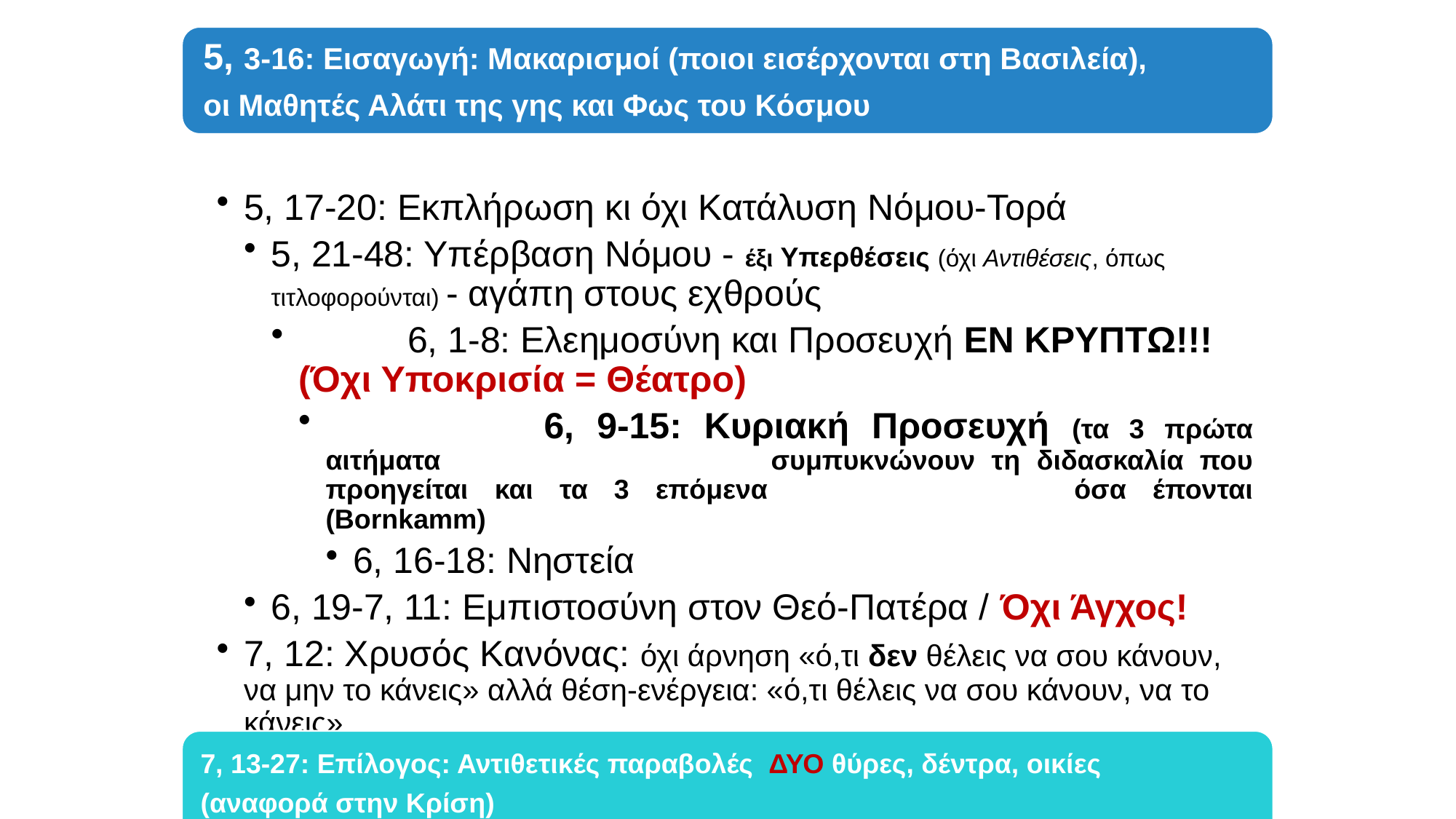

5, 3-16: Εισαγωγή: Μακαρισμοί (ποιοι εισέρχονται στη Βασιλεία),
oι Μαθητές Αλάτι της γης και Φως του Κόσμου

5, 17-20: Εκπλήρωση κι όχι Κατάλυση Νόμου-Τορά
5, 21-48: Υπέρβαση Νόμου - έξι Υπερθέσεις (όχι Αντιθέσεις, όπως τιτλοφορούνται) - αγάπη στους εχθρούς
	6, 1-8: Ελεημοσύνη και Προσευχή ΕΝ ΚΡΥΠΤΩ!!!  (Όχι Υποκρισία = Θέατρο)
		6, 9-15: Κυριακή Προσευχή (τα 3 πρώτα αιτήματα 			συμπυκνώνουν τη διδασκαλία που προηγείται και τα 3 επόμενα 			όσα έπονται (Bornkamm)
6, 16-18: Νηστεία
6, 19-7, 11: Εμπιστοσύνη στον Θεό-Πατέρα / Όχι Άγχος!
7, 12: Χρυσός Κανόνας: όχι άρνηση «ό,τι δεν θέλεις να σου κάνουν, να μην το κάνεις» αλλά θέση-ενέργεια: «ό,τι θέλεις να σου κάνουν, να το κάνεις»
7, 13-27: Επίλογος: Αντιθετικές παραβολές  ΔΥΟ θύρες, δέντρα, οικίες
(αναφορά στην Κρίση)